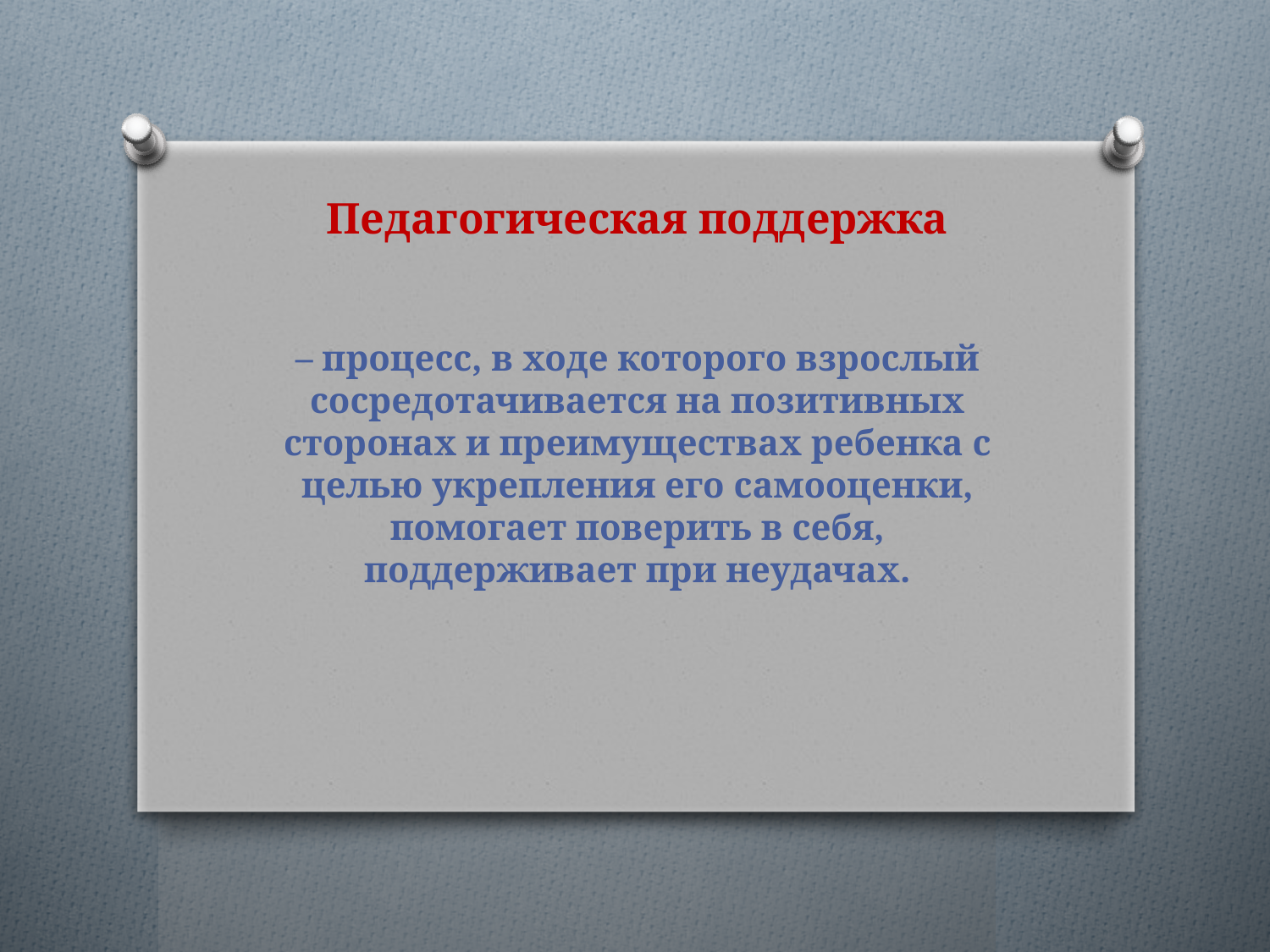

# Педагогическая поддержка – процесс, в ходе которого взрослый сосредотачивается на позитивных сторонах и преимуществах ребенка с целью укрепления его самооценки, помогает поверить в себя, поддерживает при неудачах.